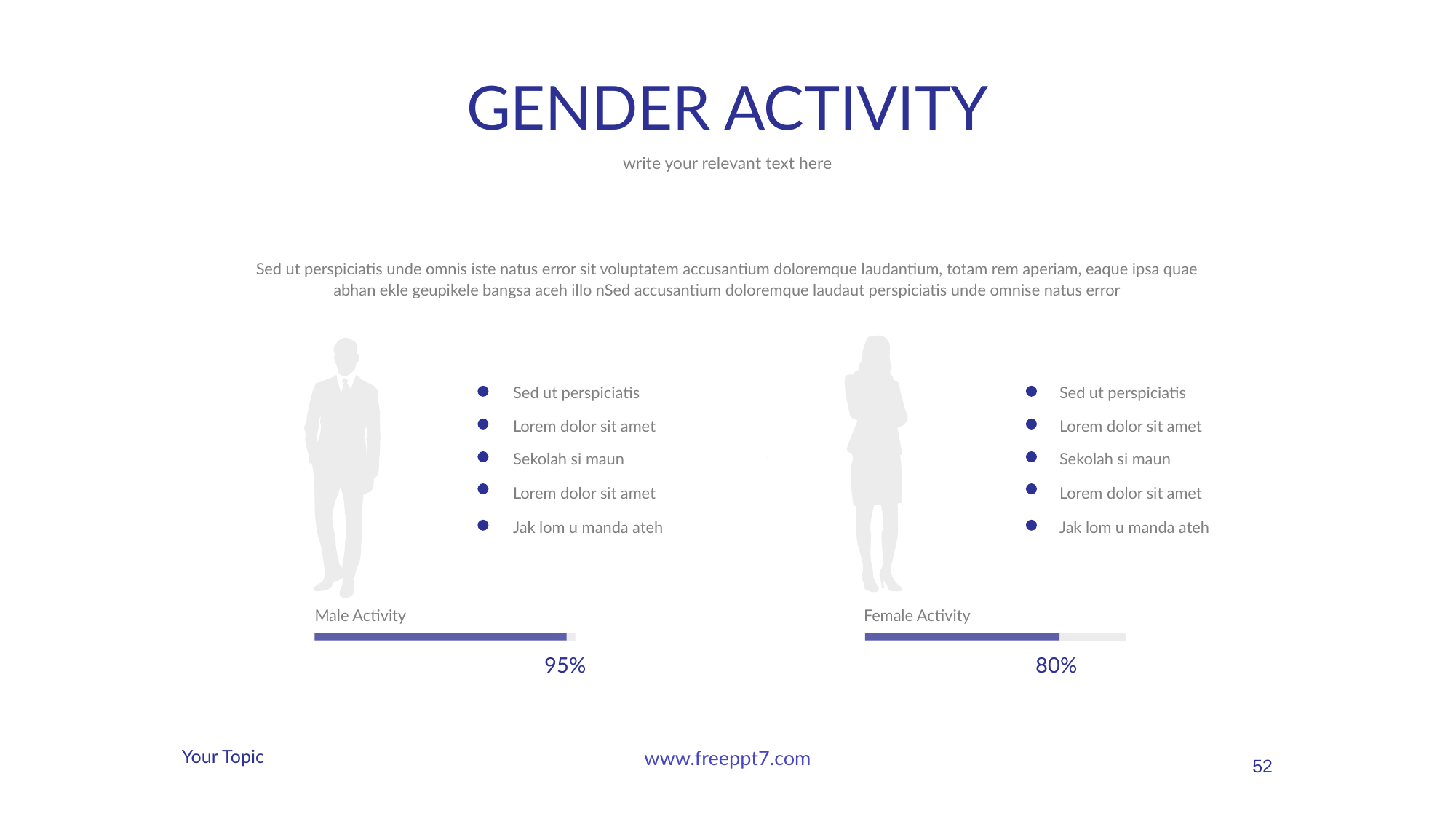

# GENDER ACTIVITY
write your relevant text here
Sed ut perspiciatis unde omnis iste natus error sit voluptatem accusantium doloremque laudantium, totam rem aperiam, eaque ipsa quae abhan ekle geupikele bangsa aceh illo nSed accusantium doloremque laudaut perspiciatis unde omnise natus error

Sed ut perspiciatis
Sed ut perspiciatis

Lorem dolor sit amet
Lorem dolor sit amet
Sekolah si maun
Sekolah si maun

Lorem dolor sit amet
Lorem dolor sit amet
Jak lom u manda ateh
Jak lom u manda ateh
Male Activity
Female Activity

95%
80%
52